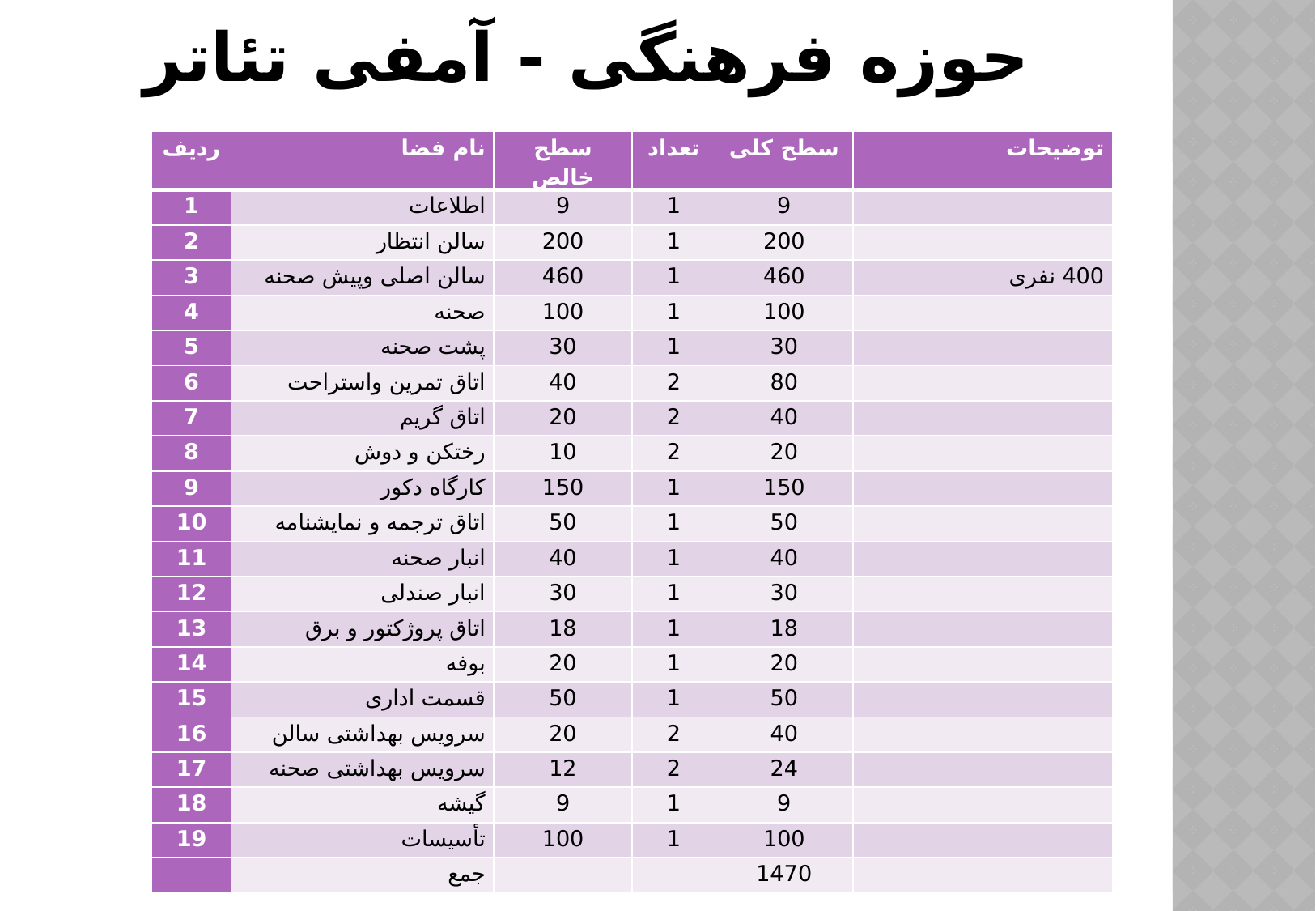

حوزه فرهنگی - آمفی تئاتر
| ردیف | نام فضا | سطح خالص | تعداد | سطح کلی | توضیحات |
| --- | --- | --- | --- | --- | --- |
| 1 | اطلاعات | 9 | 1 | 9 |  |
| 2 | سالن انتظار | 200 | 1 | 200 |  |
| 3 | سالن اصلی وپیش صحنه | 460 | 1 | 460 | 400 نفری |
| 4 | صحنه | 100 | 1 | 100 |  |
| 5 | پشت صحنه | 30 | 1 | 30 |  |
| 6 | اتاق تمرین واستراحت | 40 | 2 | 80 |  |
| 7 | اتاق گریم | 20 | 2 | 40 |  |
| 8 | رختکن و دوش | 10 | 2 | 20 |  |
| 9 | کارگاه دکور | 150 | 1 | 150 |  |
| 10 | اتاق ترجمه و نمایشنامه | 50 | 1 | 50 |  |
| 11 | انبار صحنه | 40 | 1 | 40 |  |
| 12 | انبار صندلی | 30 | 1 | 30 |  |
| 13 | اتاق پروژکتور و برق | 18 | 1 | 18 |  |
| 14 | بوفه | 20 | 1 | 20 |  |
| 15 | قسمت اداری | 50 | 1 | 50 |  |
| 16 | سرویس بهداشتی سالن | 20 | 2 | 40 |  |
| 17 | سرویس بهداشتی صحنه | 12 | 2 | 24 |  |
| 18 | گیشه | 9 | 1 | 9 |  |
| 19 | تأسیسات | 100 | 1 | 100 |  |
|  | جمع |  |  | 1470 |  |